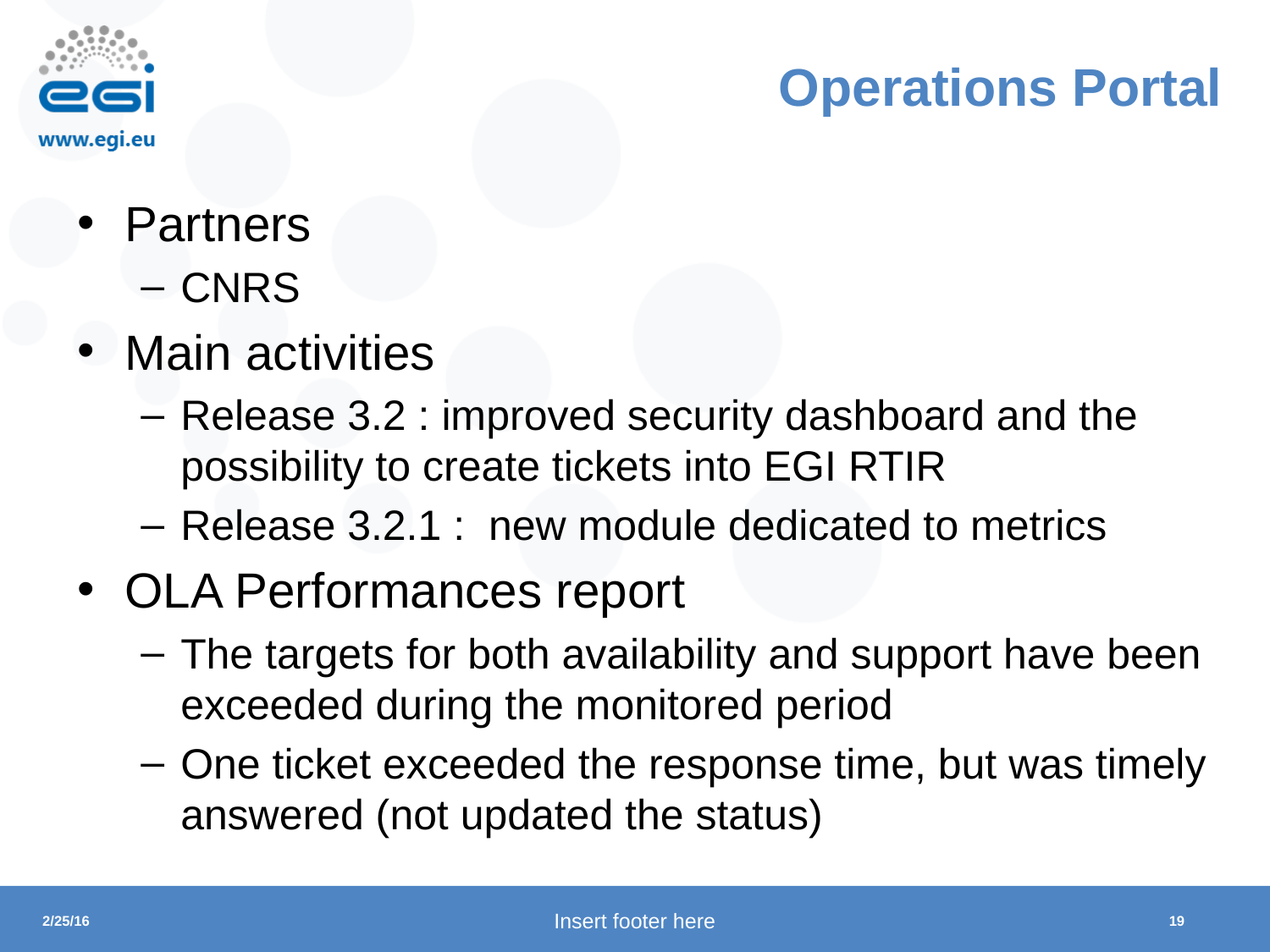

# Operations Portal
Partners
CNRS
Main activities
Release 3.2 : improved security dashboard and the possibility to create tickets into EGI RTIR
Release 3.2.1 :  new module dedicated to metrics
OLA Performances report
The targets for both availability and support have been exceeded during the monitored period
One ticket exceeded the response time, but was timely answered (not updated the status)
Insert footer here